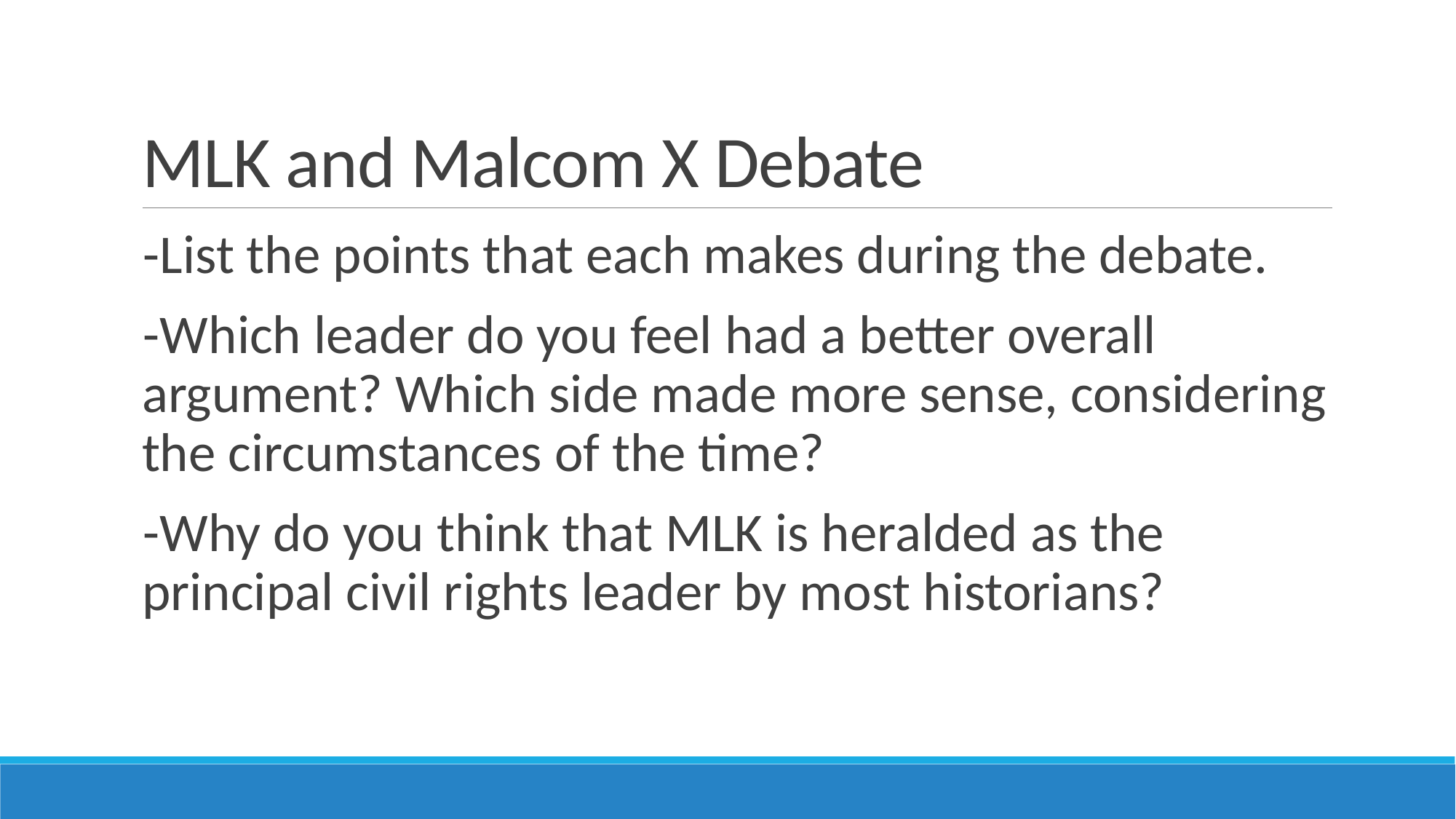

# MLK and Malcom X Debate
-List the points that each makes during the debate.
-Which leader do you feel had a better overall argument? Which side made more sense, considering the circumstances of the time?
-Why do you think that MLK is heralded as the principal civil rights leader by most historians?